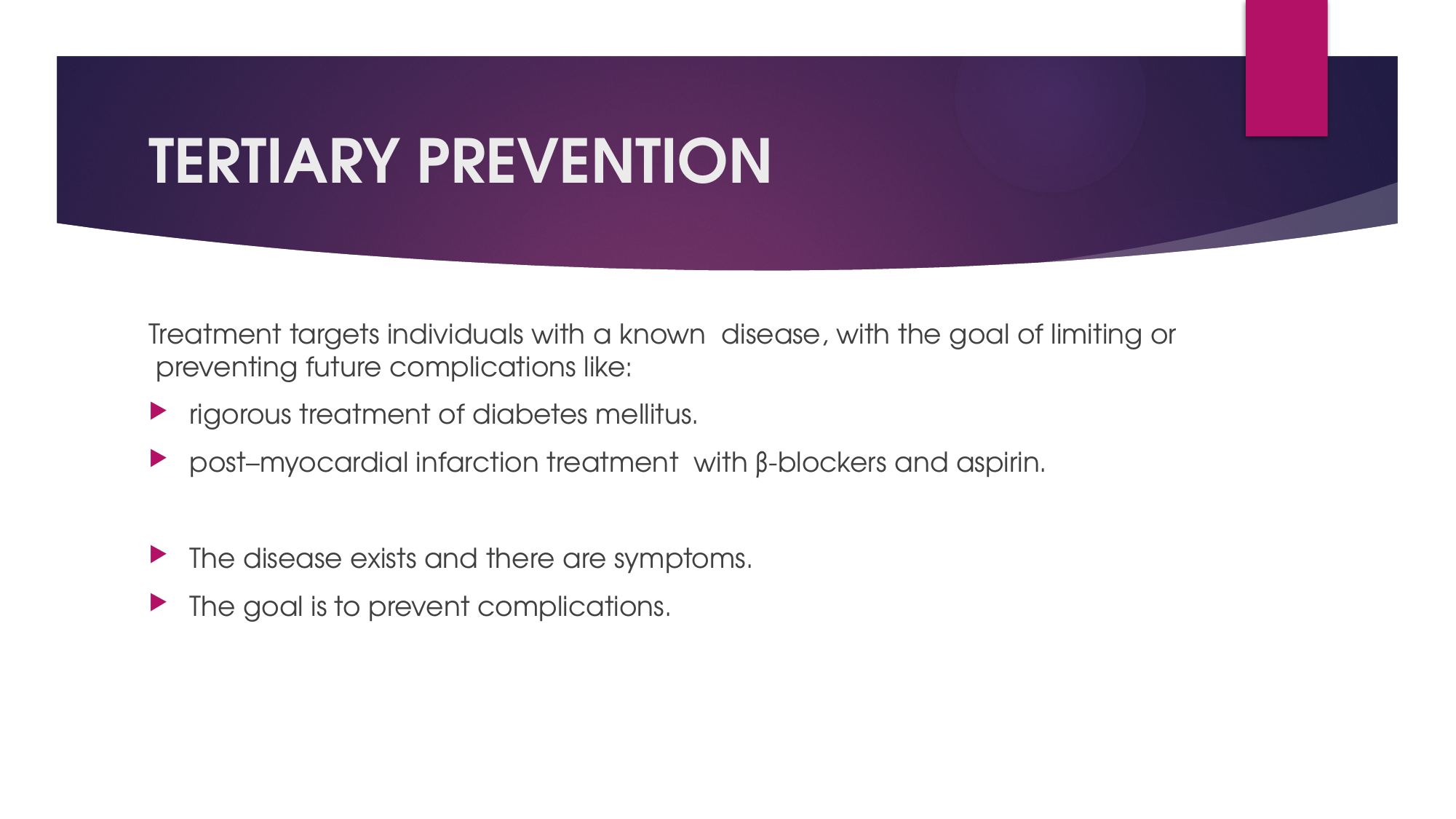

# TERTIARY PREVENTION
Treatment targets individuals with a known  disease, with the goal of limiting or  preventing future complications like:
rigorous treatment of diabetes mellitus.
post–myocardial infarction treatment  with β-blockers and aspirin.

The disease exists and there are symptoms.
The goal is to prevent complications.